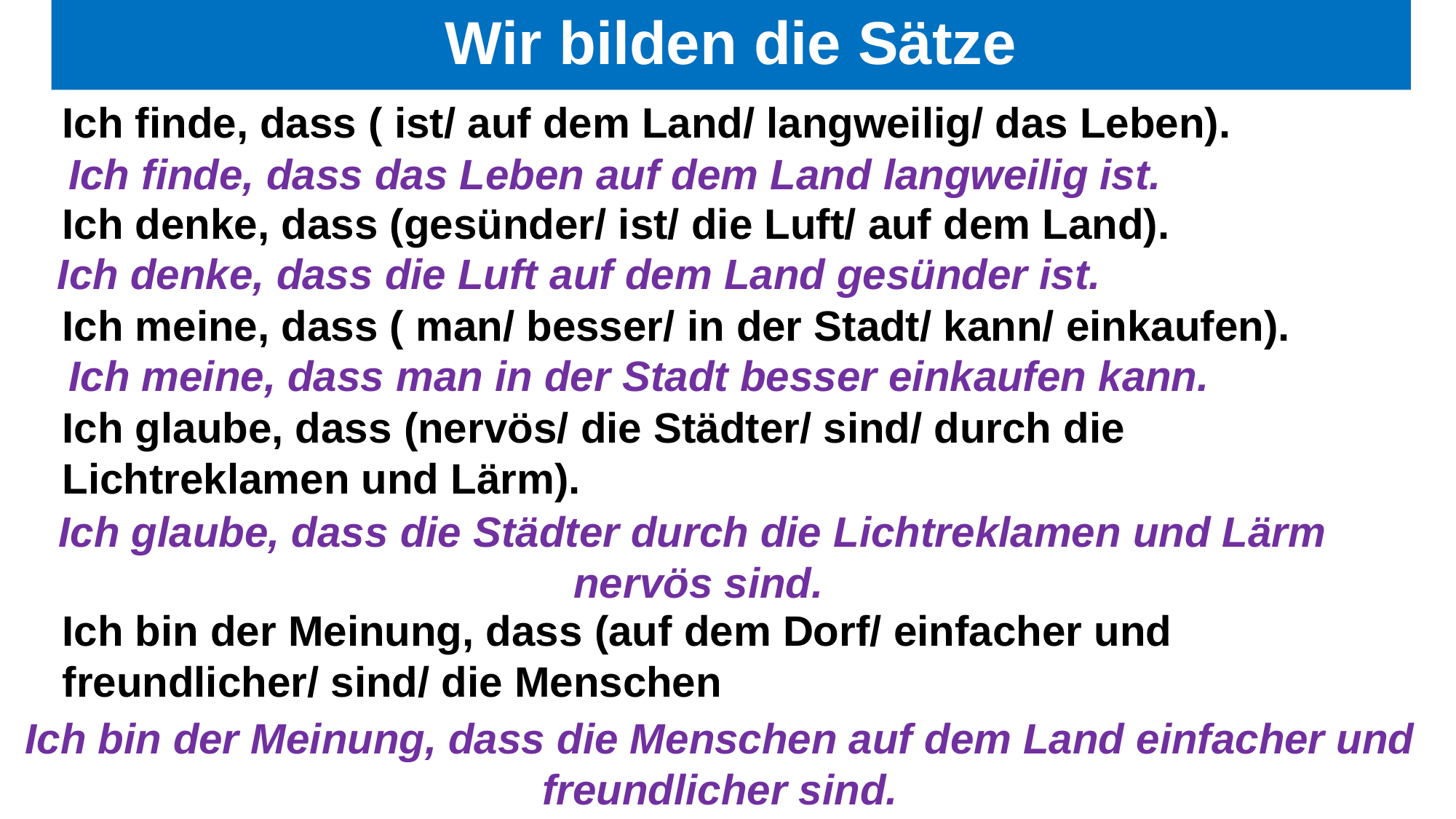

# Wir bilden die Sätze
Ich finde, dass ( ist/ auf dem Land/ langweilig/ das Leben).

Ich denke, dass (gesünder/ ist/ die Luft/ auf dem Land).

Ich meine, dass ( man/ besser/ in der Stadt/ kann/ einkaufen).

Ich glaube, dass (nervös/ die Städter/ sind/ durch die Lichtreklamen und Lärm).

Ich bin der Meinung, dass (auf dem Dorf/ einfacher und freundlicher/ sind/ die Menschen

Ich finde, dass das Leben auf dem Land langweilig ist.
Ich denke, dass die Luft auf dem Land gesünder ist.
Ich meine, dass man in der Stadt besser einkaufen kann.
Ich glaube, dass die Städter durch die Lichtreklamen und Lärm
nervös sind.
Ich bin der Meinung, dass die Menschen auf dem Land einfacher und
freundlicher sind.